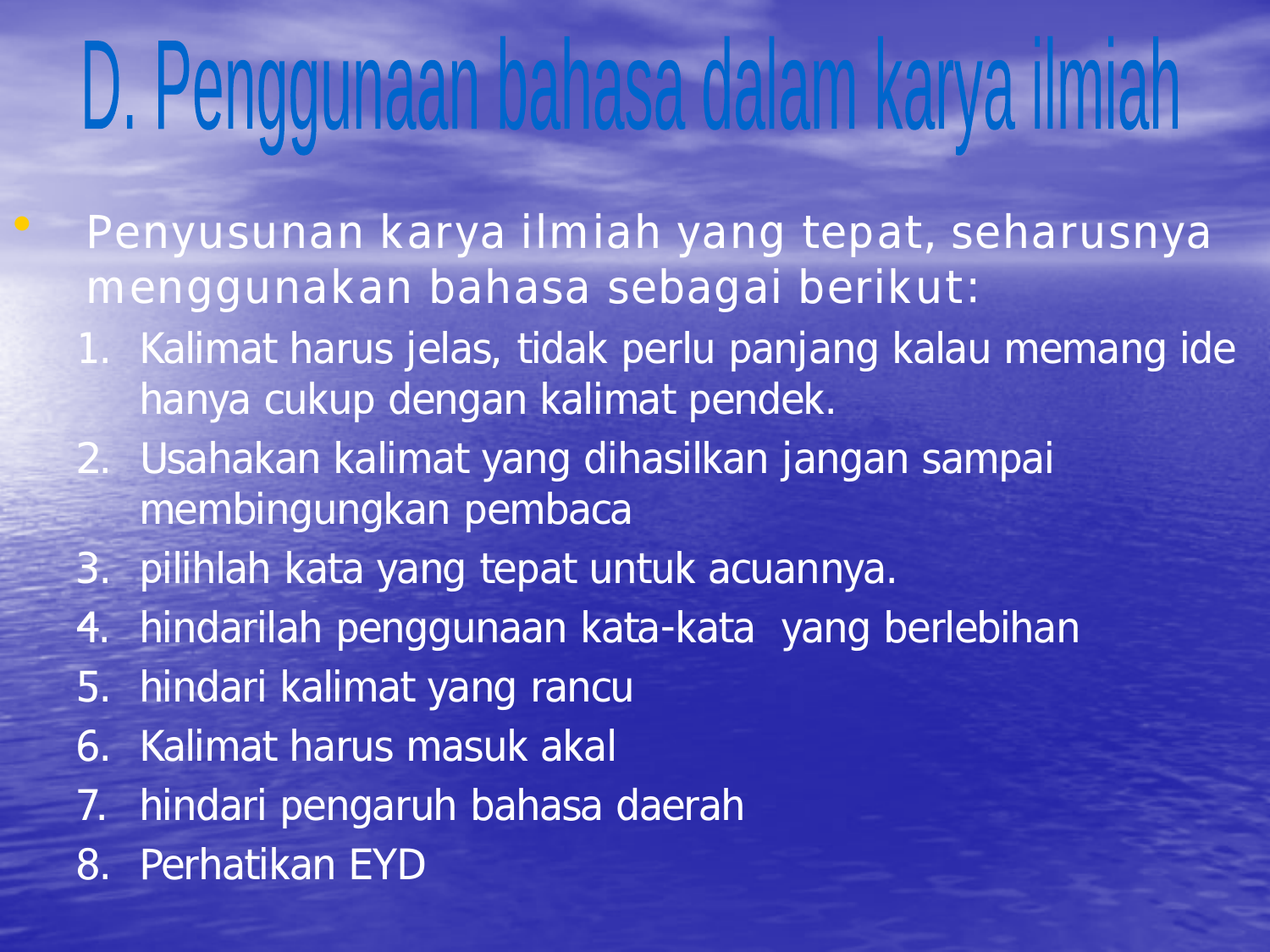

#
D. Penggunaan bahasa dalam karya ilmiah
Penyusunan karya ilmiah yang tepat, seharusnya menggunakan bahasa sebagai berikut:
Kalimat harus jelas, tidak perlu panjang kalau memang ide hanya cukup dengan kalimat pendek.
Usahakan kalimat yang dihasilkan jangan sampai membingungkan pembaca
pilihlah kata yang tepat untuk acuannya.
hindarilah penggunaan kata-kata  yang berlebihan
hindari kalimat yang rancu
Kalimat harus masuk akal
hindari pengaruh bahasa daerah
Perhatikan EYD